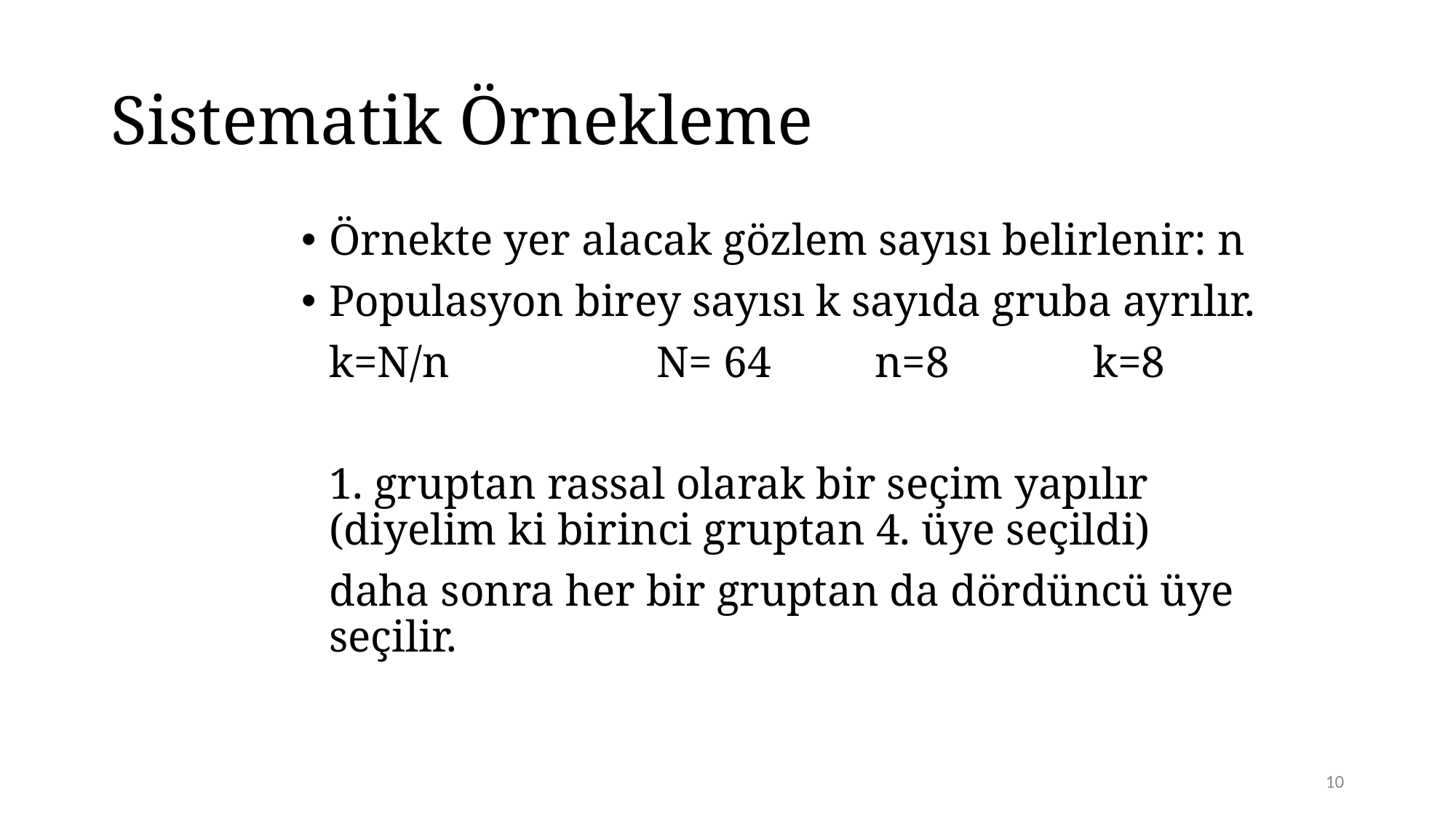

# Sistematik Örnekleme
Örnekte yer alacak gözlem sayısı belirlenir: n
Populasyon birey sayısı k sayıda gruba ayrılır.
	k=N/n		N= 64	n=8		k=8

	1. gruptan rassal olarak bir seçim yapılır (diyelim ki birinci gruptan 4. üye seçildi)
	daha sonra her bir gruptan da dördüncü üye seçilir.

10